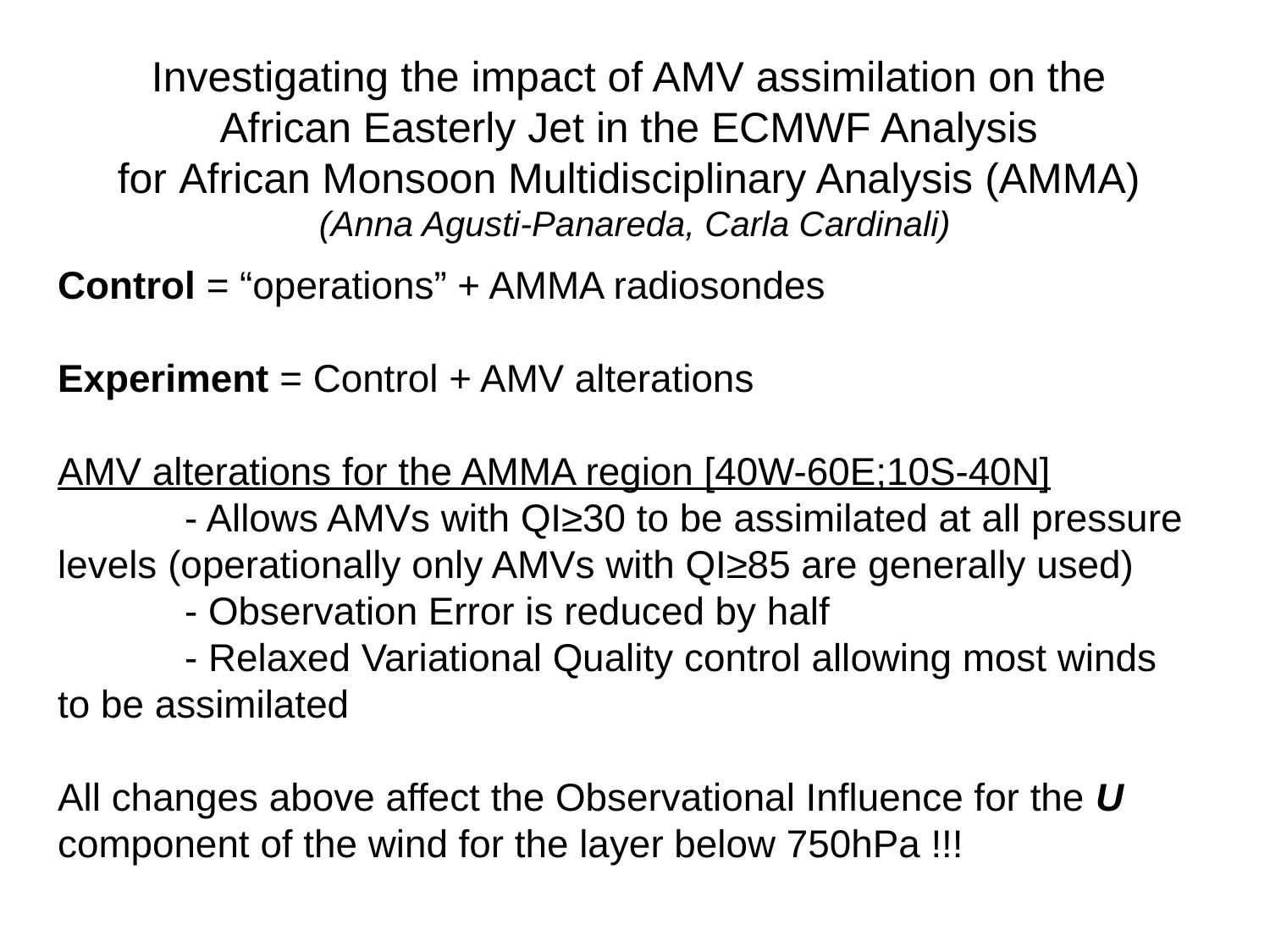

# Investigating the impact of AMV assimilation on the African Easterly Jet in the ECMWF Analysis for African Monsoon Multidisciplinary Analysis (AMMA) (Anna Agusti-Panareda, Carla Cardinali)
Control = “operations” + AMMA radiosondes

Experiment = Control + AMV alterations

AMV alterations for the AMMA region [40W-60E;10S-40N]
	- Allows AMVs with QI≥30 to be assimilated at all pressure levels (operationally only AMVs with QI≥85 are generally used)
	- Observation Error is reduced by half
	- Relaxed Variational Quality control allowing most winds to be assimilated

All changes above affect the Observational Influence for the U component of the wind for the layer below 750hPa !!!